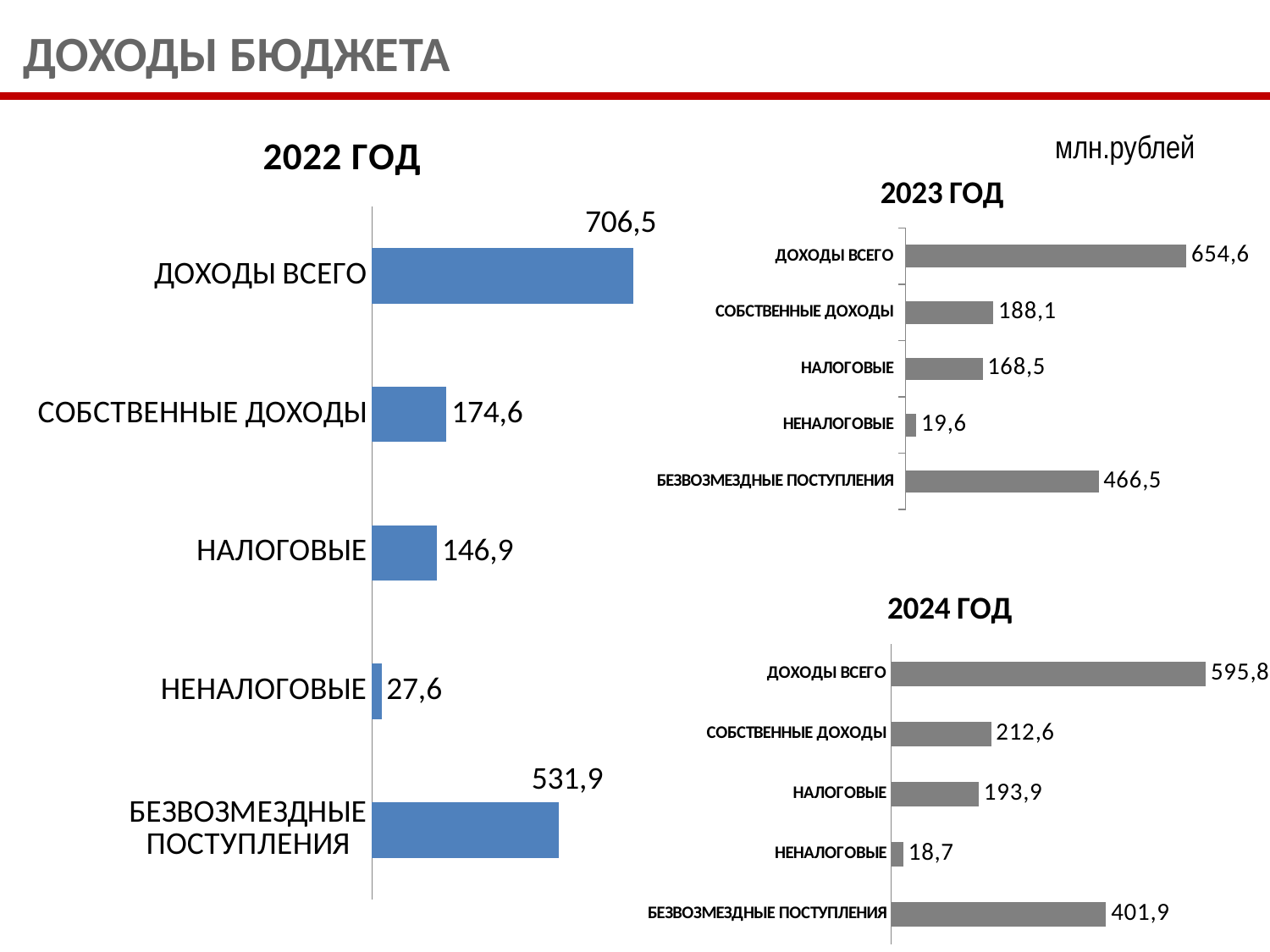

ДОХОДЫ БЮДЖЕТА

### Chart: 2022 ГОД

| Category | 2021 |
|---|---|
| БЕЗВОЗМЕЗДНЫЕ ПОСТУПЛЕНИЯ | 406.4 |
| НЕНАЛОГОВЫЕ | 20.6 |
| НАЛОГОВЫЕ | 141.8 |
| СОБСТВЕННЫЕ ДОХОДЫ | 162.5 |
| ДОХОДЫ ВСЕГО | 568.9 |
млн.рублей

### Chart: 2023 ГОД

| Category | 2022 ГОД |
|---|---|
| БЕЗВОЗМЕЗДНЫЕ ПОСТУПЛЕНИЯ | 360.0 |
| НЕНАЛОГОВЫЕ | 20.2 |
| НАЛОГОВЫЕ | 143.6 |
| СОБСТВЕННЫЕ ДОХОДЫ | 163.8 |
| ДОХОДЫ ВСЕГО | 523.8 |

### Chart: 2024 ГОД

| Category | 2023 ГОД |
|---|---|
| БЕЗВОЗМЕЗДНЫЕ ПОСТУПЛЕНИЯ | 357.6 |
| НЕНАЛОГОВЫЕ | 20.5 |
| НАЛОГОВЫЕ | 145.8 |
| СОБСТВЕННЫЕ ДОХОДЫ | 166.3 |
| ДОХОДЫ ВСЕГО | 523.8 |